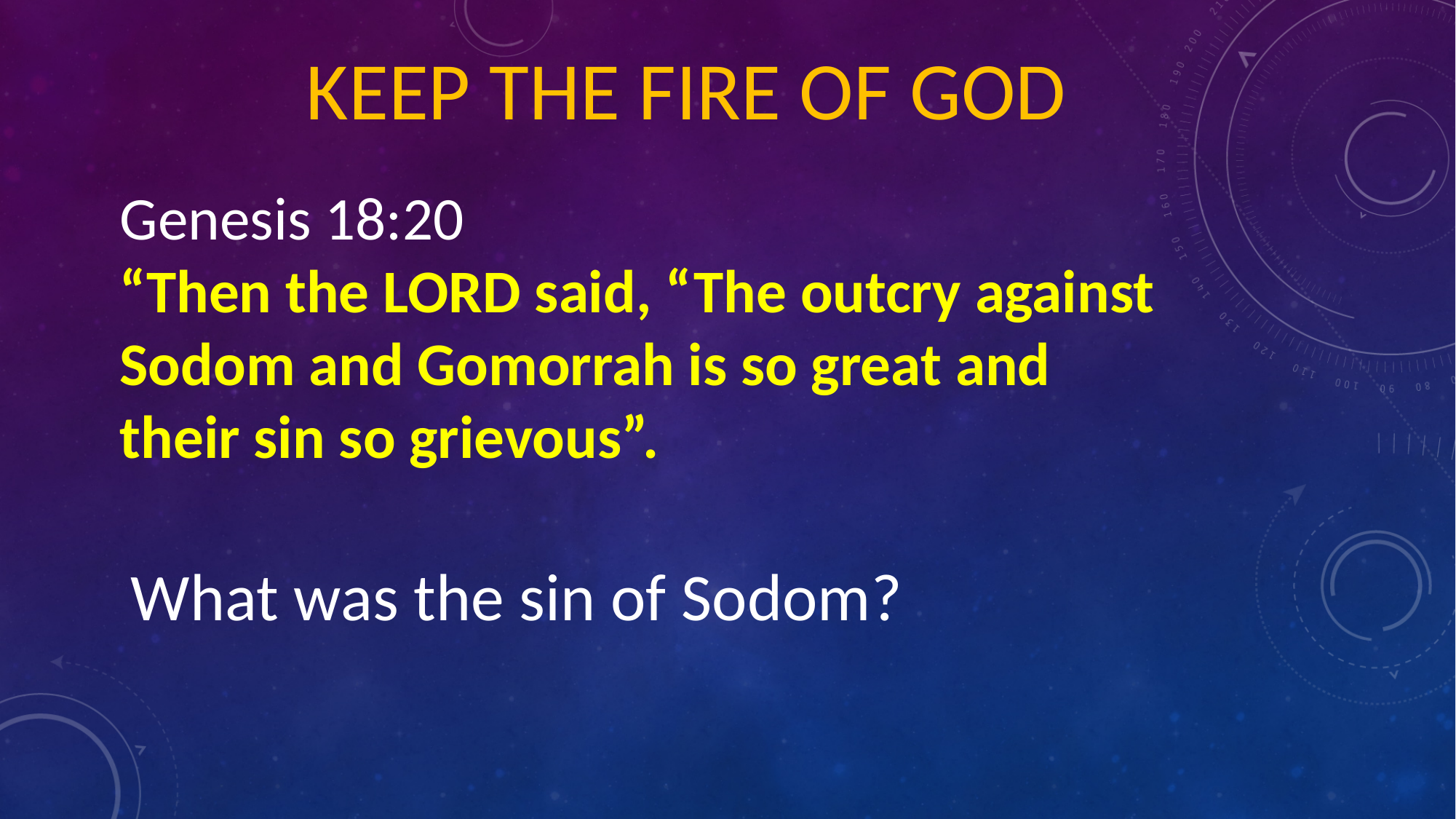

# Keep the fire of God
Genesis 18:20
“Then the Lord said, “The outcry against Sodom and Gomorrah is so great and their sin so grievous”.
What was the sin of Sodom?